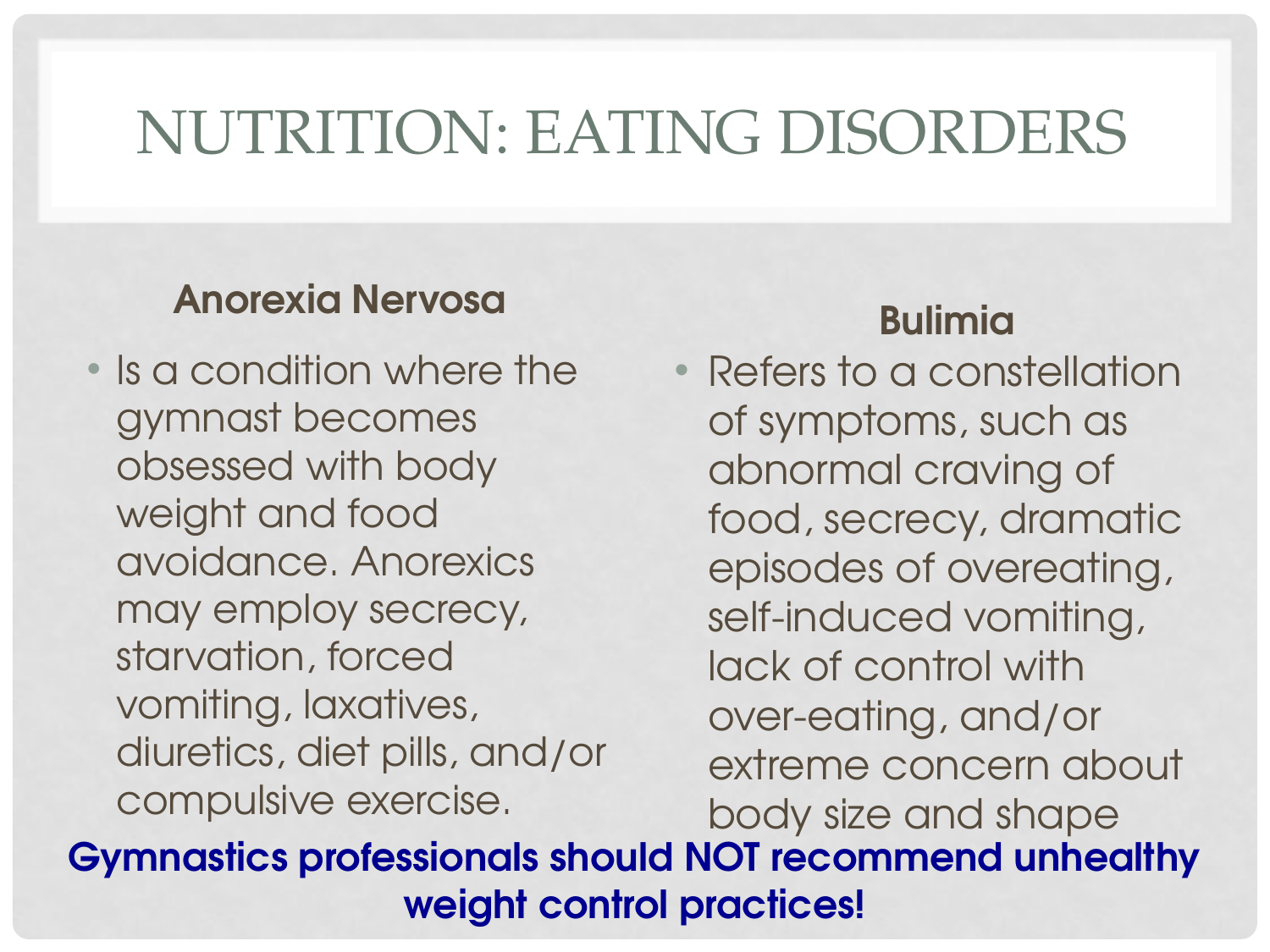

# Nutrition: Eating Disorders
Anorexia Nervosa
Bulimia
Is a condition where the gymnast becomes obsessed with body weight and food avoidance. Anorexics may employ secrecy, starvation, forced vomiting, laxatives, diuretics, diet pills, and/or compulsive exercise.
Refers to a constellation of symptoms, such as abnormal craving of food, secrecy, dramatic episodes of overeating, self-induced vomiting, lack of control with over-eating, and/or extreme concern about body size and shape
Gymnastics professionals should NOT recommend unhealthy weight control practices!